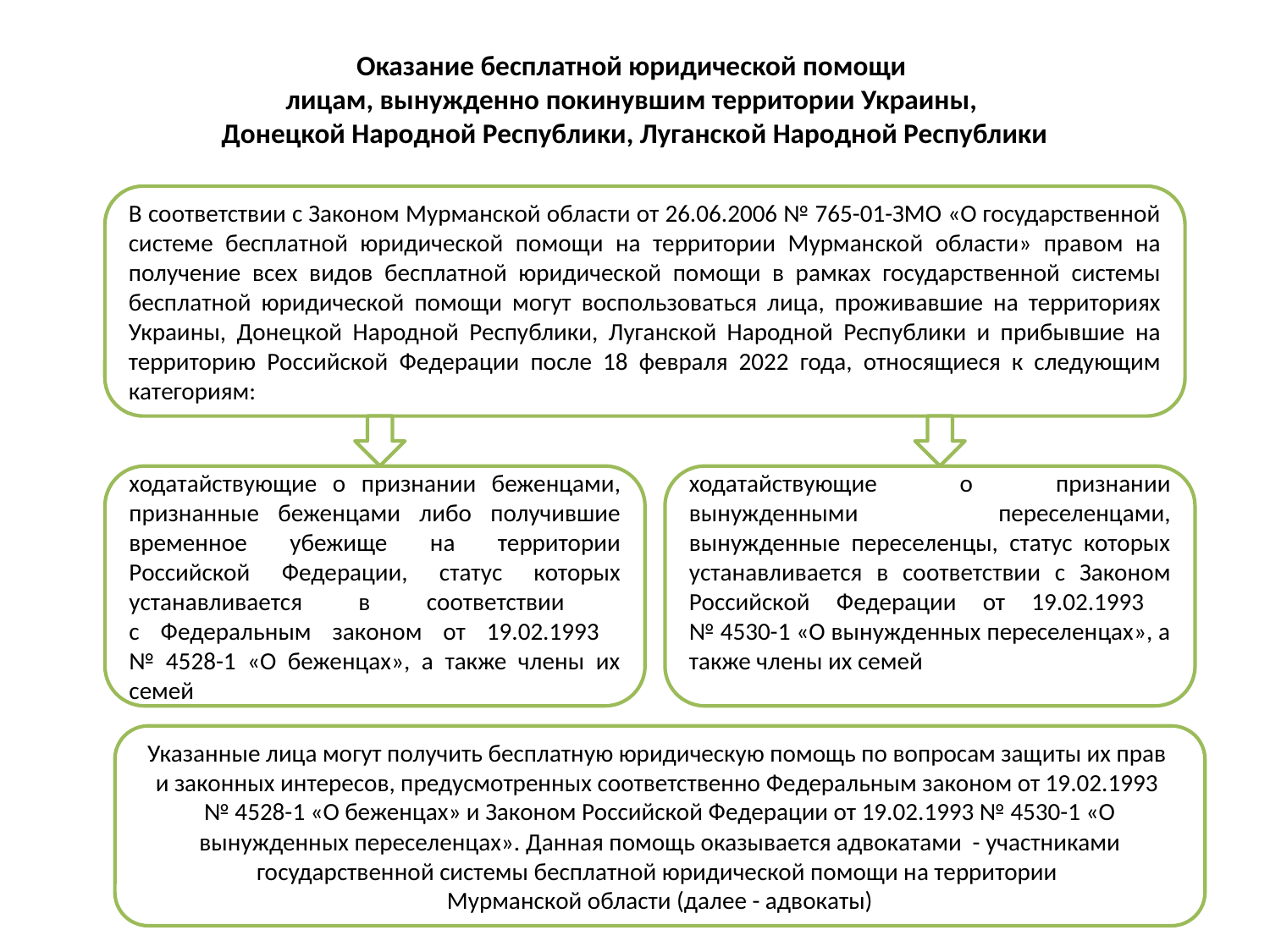

# Оказание бесплатной юридической помощи лицам, вынужденно покинувшим территории Украины, Донецкой Народной Республики, Луганской Народной Республики
В соответствии с Законом Мурманской области от 26.06.2006 № 765-01-ЗМО «О государственной системе бесплатной юридической помощи на территории Мурманской области» правом на получение всех видов бесплатной юридической помощи в рамках государственной системы бесплатной юридической помощи могут воспользоваться лица, проживавшие на территориях Украины, Донецкой Народной Республики, Луганской Народной Республики и прибывшие на территорию Российской Федерации после 18 февраля 2022 года, относящиеся к следующим категориям:

ходатайствующие о признании беженцами, признанные беженцами либо получившие временное убежище на территории Российской Федерации, статус которых устанавливается в соответствии
с Федеральным законом от 19.02.1993
№ 4528-1 «О беженцах», а также члены их семей
ходатайствующие о признании вынужденными переселенцами, вынужденные переселенцы, статус которых устанавливается в соответствии с Законом Российской Федерации от 19.02.1993
№ 4530-1 «О вынужденных переселенцах», а также члены их семей

Указанные лица могут получить бесплатную юридическую помощь по вопросам защиты их прав
и законных интересов, предусмотренных соответственно Федеральным законом от 19.02.1993
№ 4528-1 «О беженцах» и Законом Российской Федерации от 19.02.1993 № 4530-1 «О вынужденных переселенцах». Данная помощь оказывается адвокатами  - участниками государственной системы бесплатной юридической помощи на территории
Мурманской области (далее - адвокаты)